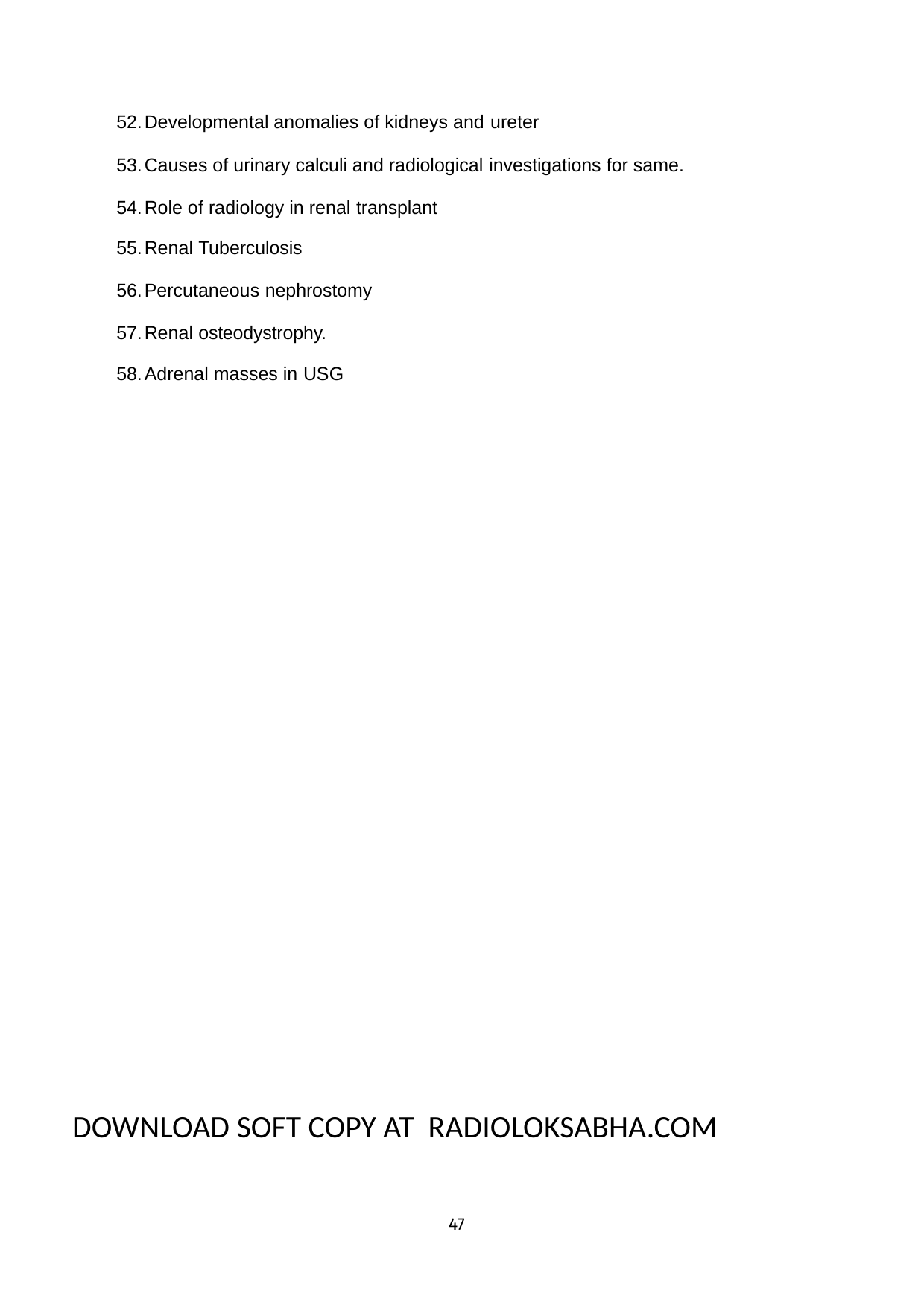

Developmental anomalies of kidneys and ureter

Causes of urinary calculi and radiological investigations for same.

Role of radiology in renal transplant
Renal Tuberculosis

Percutaneous nephrostomy

Renal osteodystrophy.
Adrenal masses in USG
DOWNLOAD SOFT COPY AT  RADIOLOKSABHA.COM
47